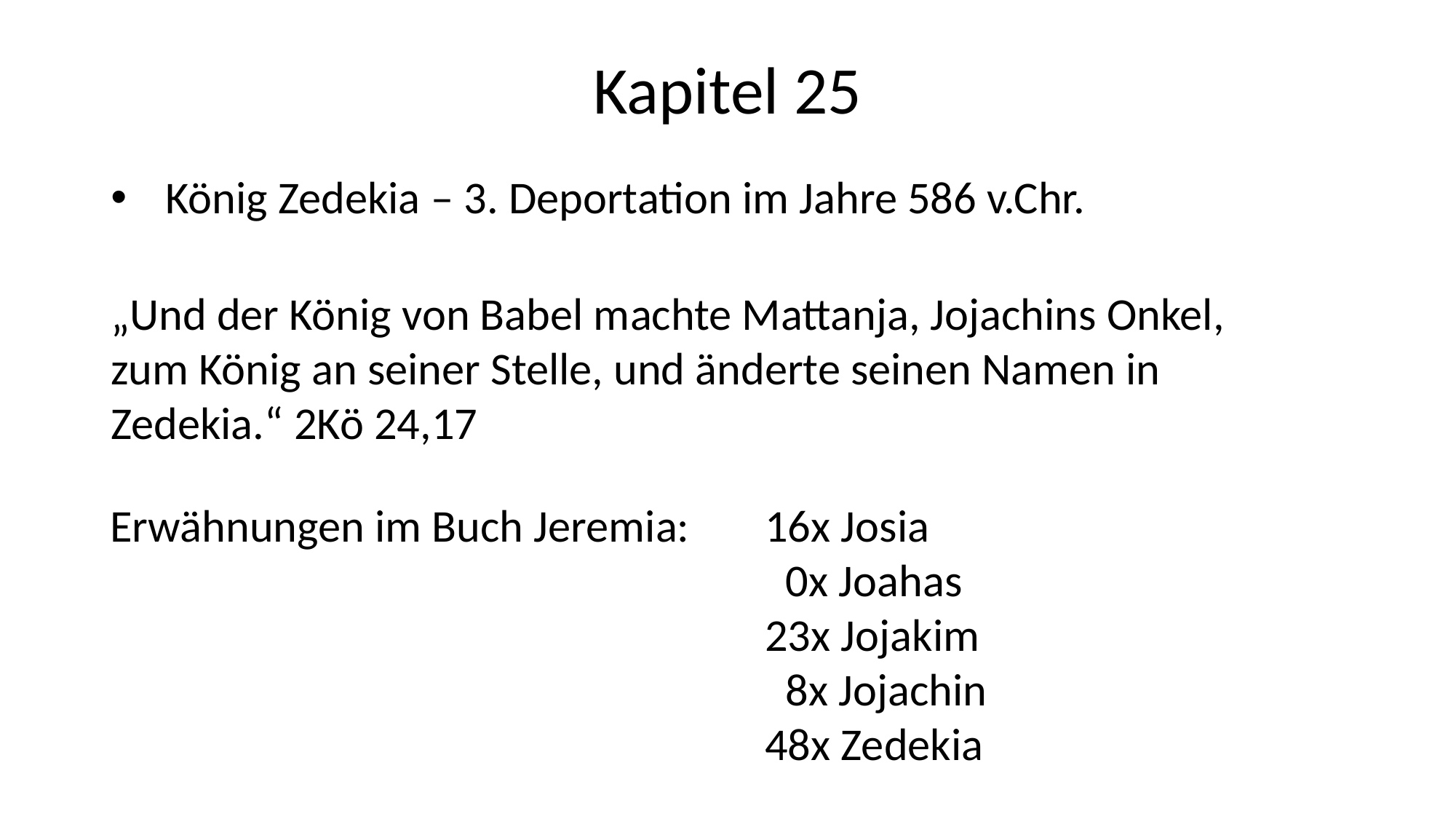

# Kapitel 25
König Zedekia – 3. Deportation im Jahre 586 v.Chr.
„Und der König von Babel machte Mattanja, Jojachins Onkel, zum König an seiner Stelle, und änderte seinen Namen in Zedekia.“ 2Kö 24,17
Erwähnungen im Buch Jeremia:	16x Josia
						  0x Joahas
						23x Jojakim
						  8x Jojachin
						48x Zedekia